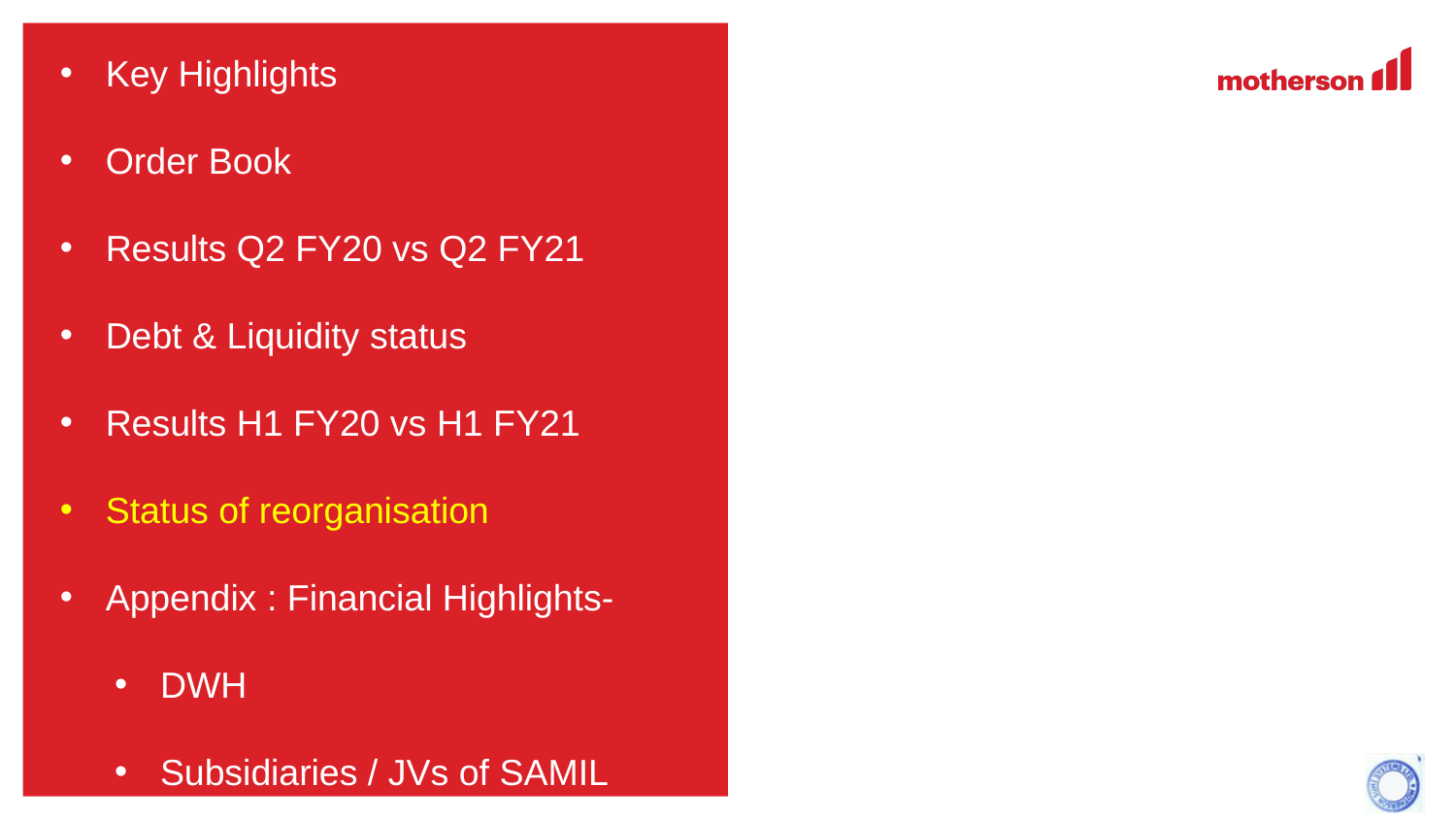

Key Highlights
Order Book
Results Q2 FY20 vs Q2 FY21
Debt & Liquidity status
Results H1 FY20 vs H1 FY21
Status of reorganisation
Appendix : Financial Highlights-
DWH
Subsidiaries / JVs of SAMIL